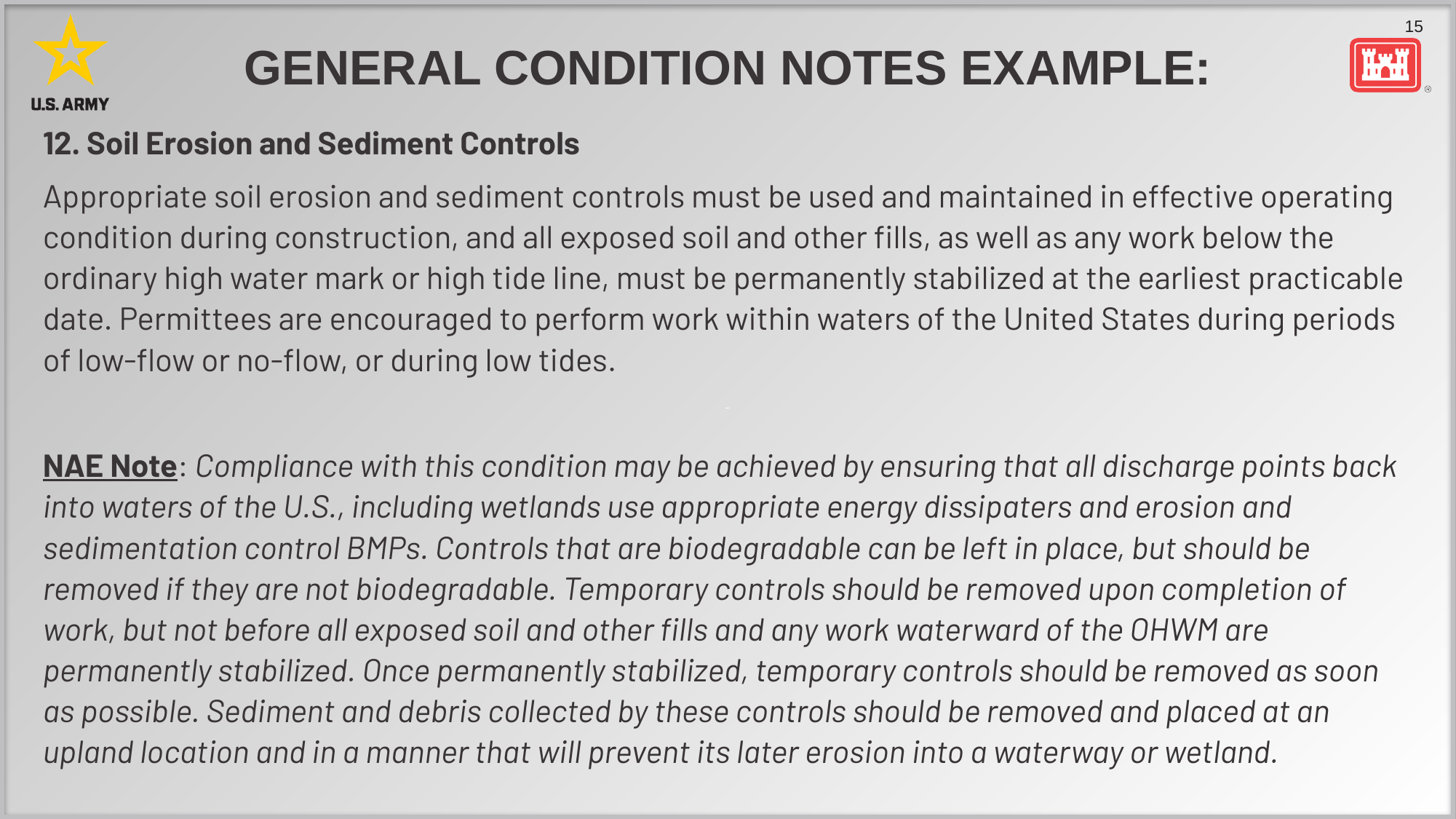

# General condition notes example:
12. Soil Erosion and Sediment Controls
Appropriate soil erosion and sediment controls must be used and maintained in effective operating condition during construction, and all exposed soil and other fills, as well as any work below the ordinary high water mark or high tide line, must be permanently stabilized at the earliest practicable date. Permittees are encouraged to perform work within waters of the United States during periods of low-flow or no-flow, or during low tides.

NAE Note: Compliance with this condition may be achieved by ensuring that all discharge points back into waters of the U.S., including wetlands use appropriate energy dissipaters and erosion and sedimentation control BMPs. Controls that are biodegradable can be left in place, but should be removed if they are not biodegradable. Temporary controls should be removed upon completion of work, but not before all exposed soil and other fills and any work waterward of the OHWM are permanently stabilized. Once permanently stabilized, temporary controls should be removed as soon as possible. Sediment and debris collected by these controls should be removed and placed at an upland location and in a manner that will prevent its later erosion into a waterway or wetland.